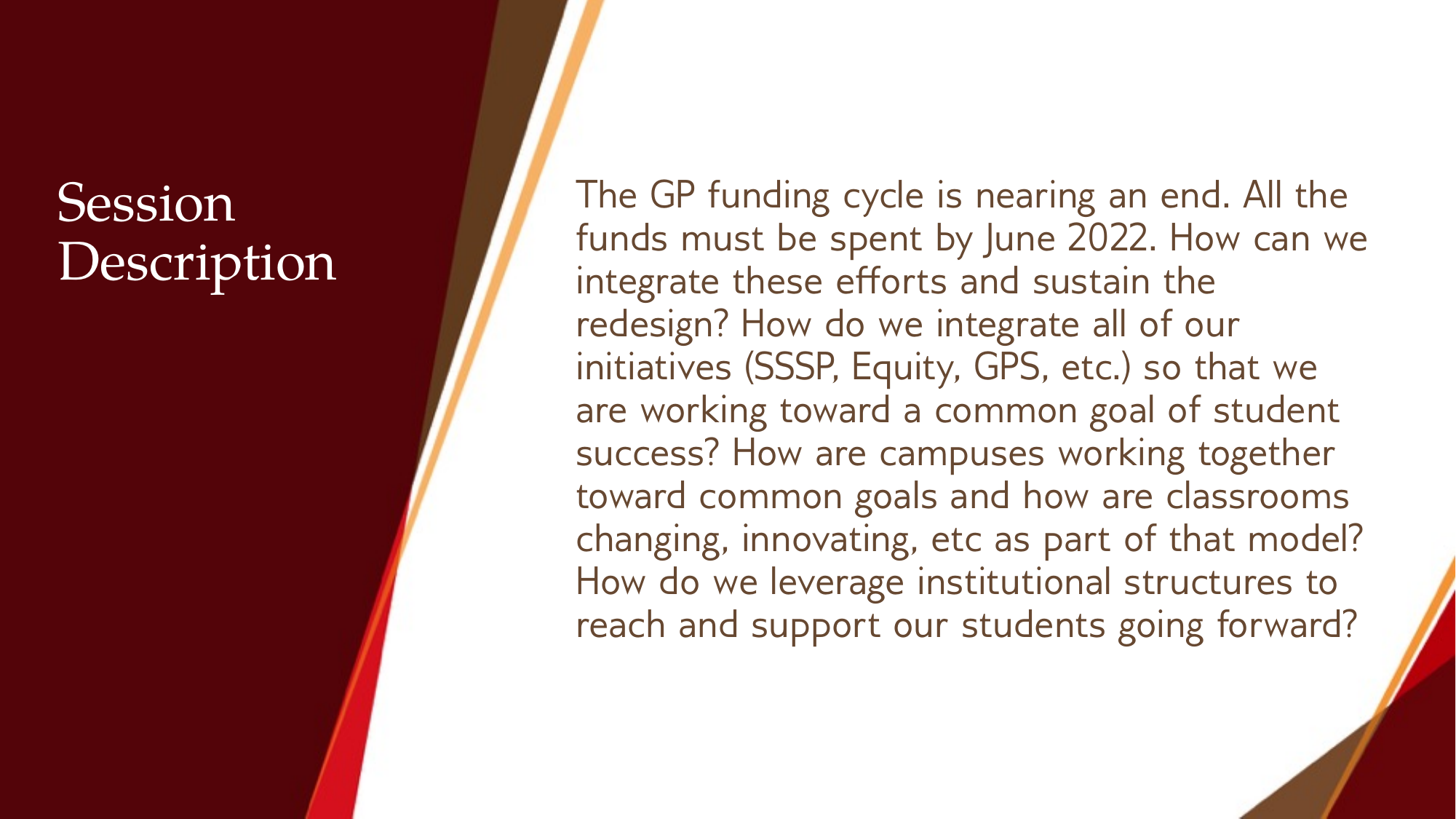

# Session Description
The GP funding cycle is nearing an end. All the funds must be spent by June 2022. How can we integrate these efforts and sustain the redesign? How do we integrate all of our initiatives (SSSP, Equity, GPS, etc.) so that we are working toward a common goal of student success? How are campuses working together toward common goals and how are classrooms changing, innovating, etc as part of that model? How do we leverage institutional structures to reach and support our students going forward?